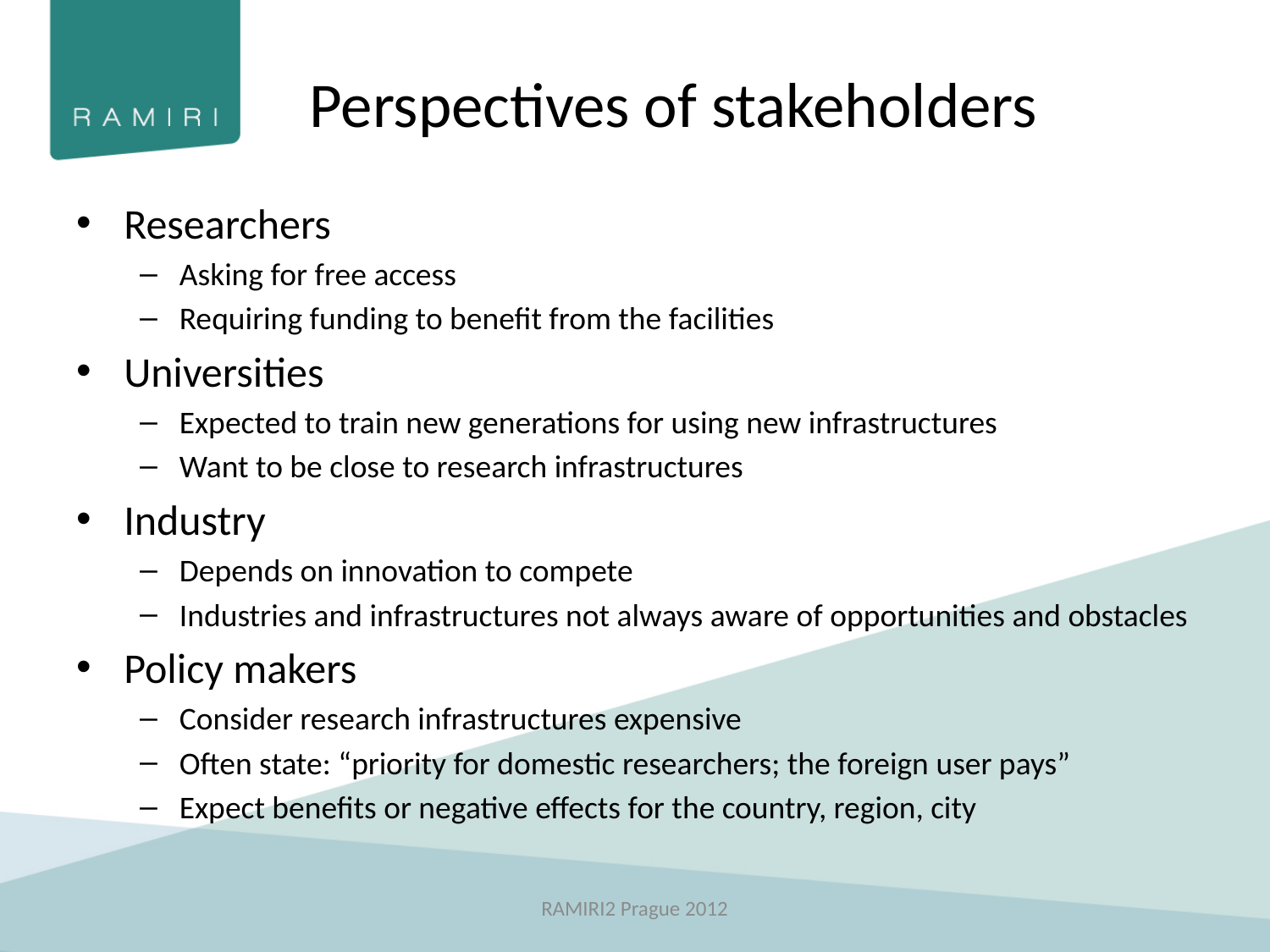

# Perspectives of stakeholders
Researchers
Asking for free access
Requiring funding to benefit from the facilities
Universities
Expected to train new generations for using new infrastructures
Want to be close to research infrastructures
Industry
Depends on innovation to compete
Industries and infrastructures not always aware of opportunities and obstacles
Policy makers
Consider research infrastructures expensive
Often state: “priority for domestic researchers; the foreign user pays”
Expect benefits or negative effects for the country, region, city
RAMIRI2 Prague 2012